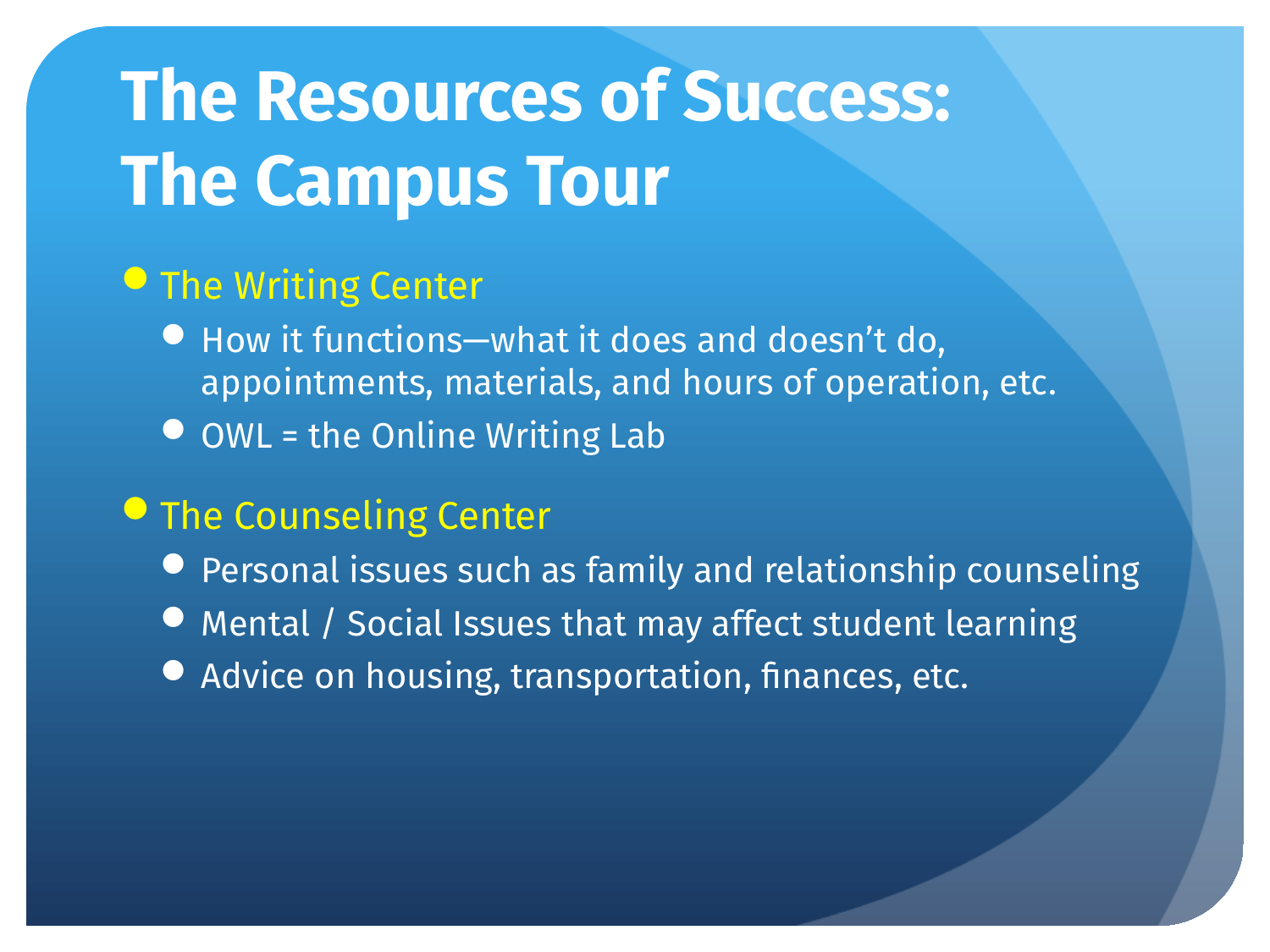

# The Resources of Success: The Campus Tour
The Writing Center
How it functions—what it does and doesn’t do, appointments, materials, and hours of operation, etc.
OWL = the Online Writing Lab
The Counseling Center
Personal issues such as family and relationship counseling
Mental / Social Issues that may affect student learning
Advice on housing, transportation, finances, etc.